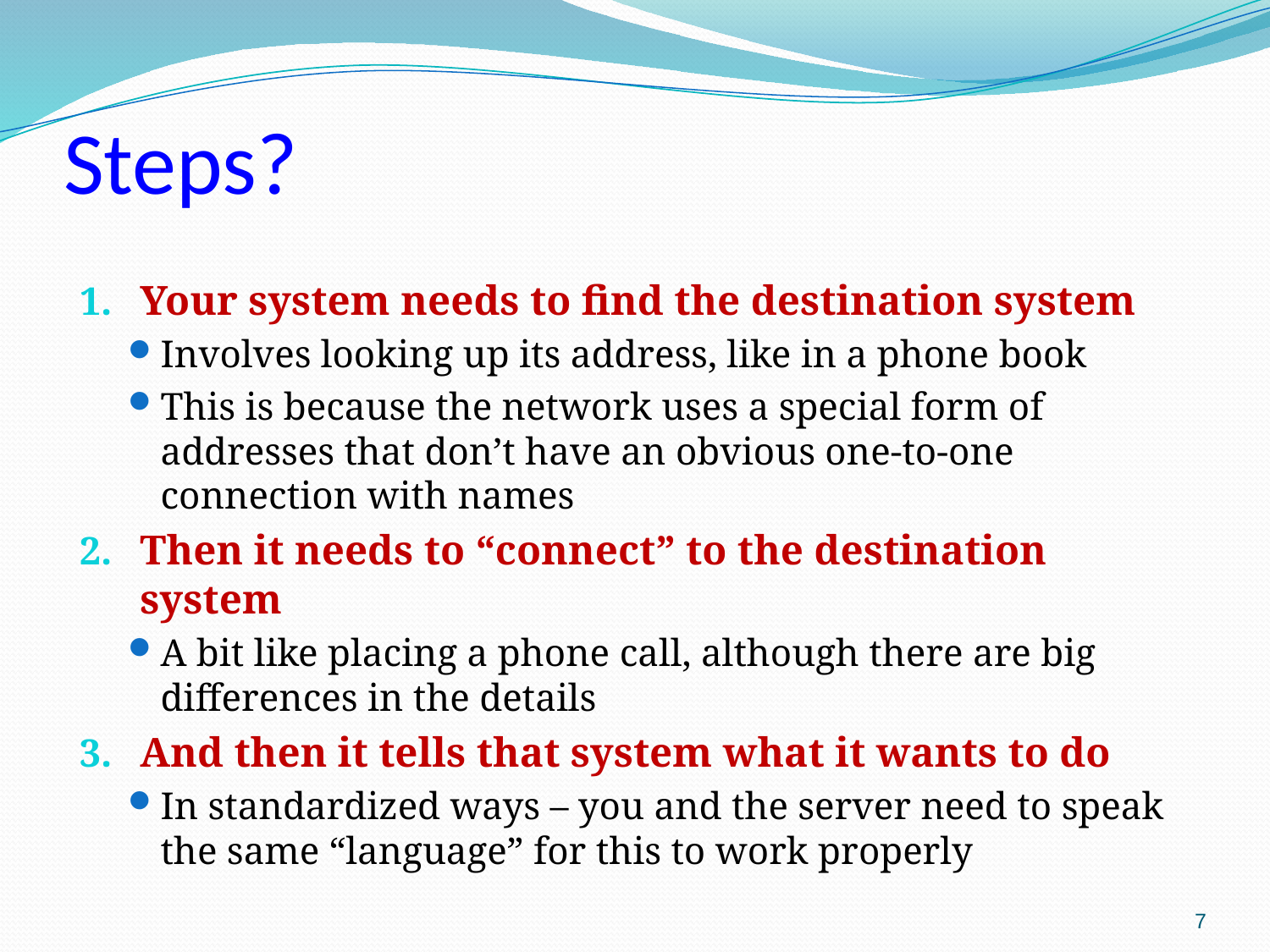

# Steps?
Your system needs to find the destination system
Involves looking up its address, like in a phone book
This is because the network uses a special form of addresses that don’t have an obvious one-to-one connection with names
Then it needs to “connect” to the destination system
A bit like placing a phone call, although there are big differences in the details
And then it tells that system what it wants to do
In standardized ways – you and the server need to speak the same “language” for this to work properly
7